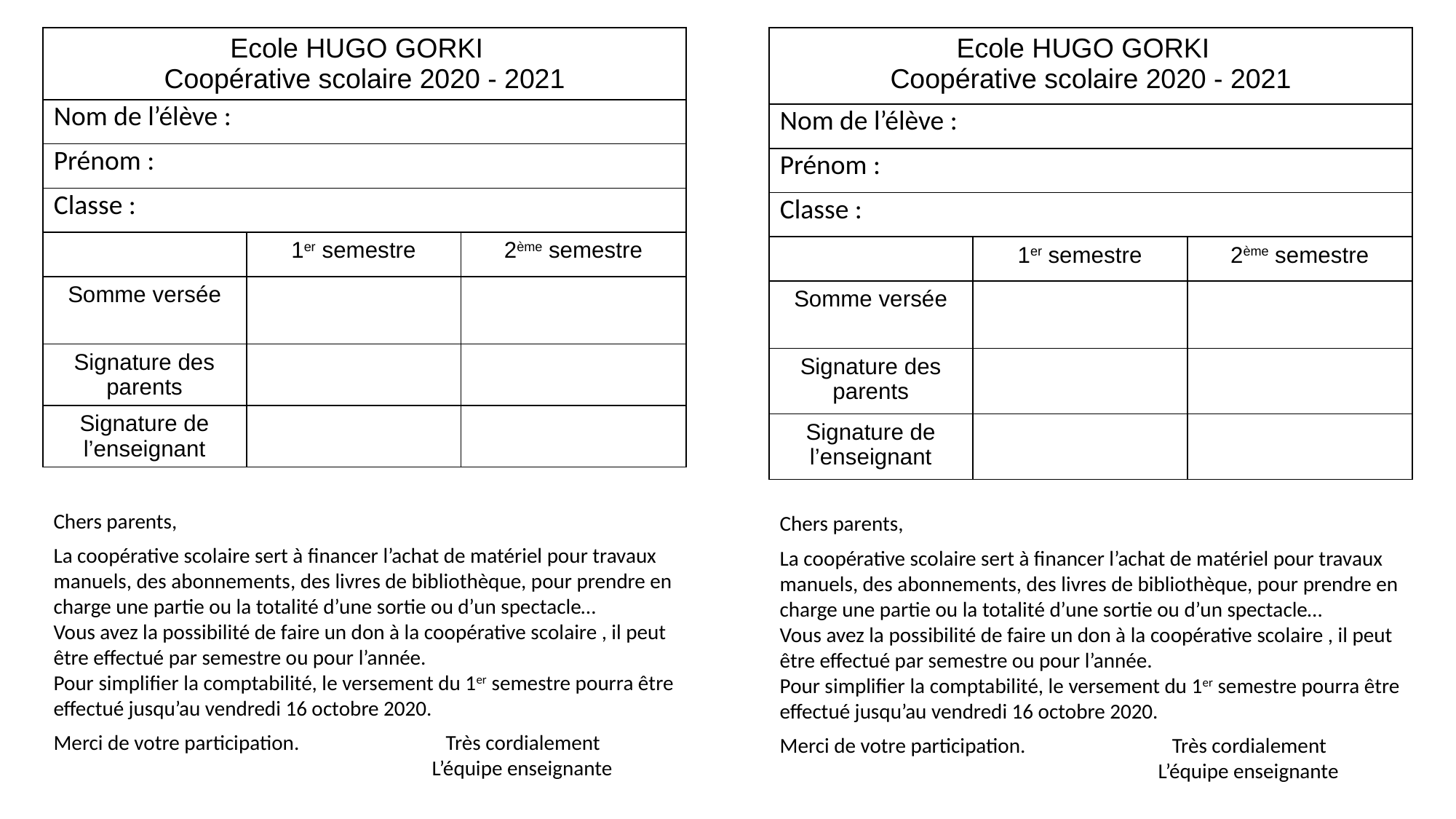

| Ecole HUGO GORKI Coopérative scolaire 2020 - 2021 |  |  |
| --- | --- | --- |
| Nom de l’élève : |  |  |
| Prénom : |  |  |
| Classe : |  |  |
|  | 1er semestre | 2ème semestre |
| Somme versée |  |  |
| Signature des parents |  |  |
| Signature de l’enseignant |  |  |
| Ecole HUGO GORKI Coopérative scolaire 2020 - 2021 |  |  |
| --- | --- | --- |
| Nom de l’élève : |  |  |
| Prénom : |  |  |
| Classe : |  |  |
|  | 1er semestre | 2ème semestre |
| Somme versée |  |  |
| Signature des parents |  |  |
| Signature de l’enseignant |  |  |
Chers parents,

La coopérative scolaire sert à financer l’achat de matériel pour travaux manuels, des abonnements, des livres de bibliothèque, pour prendre en charge une partie ou la totalité d’une sortie ou d’un spectacle…
Vous avez la possibilité de faire un don à la coopérative scolaire , il peut être effectué par semestre ou pour l’année.
Pour simplifier la comptabilité, le versement du 1er semestre pourra être effectué jusqu’au vendredi 16 octobre 2020.

Merci de votre participation.                               Très cordialement
                                                                                L’équipe enseignante
Chers parents,

La coopérative scolaire sert à financer l’achat de matériel pour travaux manuels, des abonnements, des livres de bibliothèque, pour prendre en charge une partie ou la totalité d’une sortie ou d’un spectacle…
Vous avez la possibilité de faire un don à la coopérative scolaire , il peut être effectué par semestre ou pour l’année.
Pour simplifier la comptabilité, le versement du 1er semestre pourra être effectué jusqu’au vendredi 16 octobre 2020.

Merci de votre participation.                               Très cordialement
                                                                                L’équipe enseignante